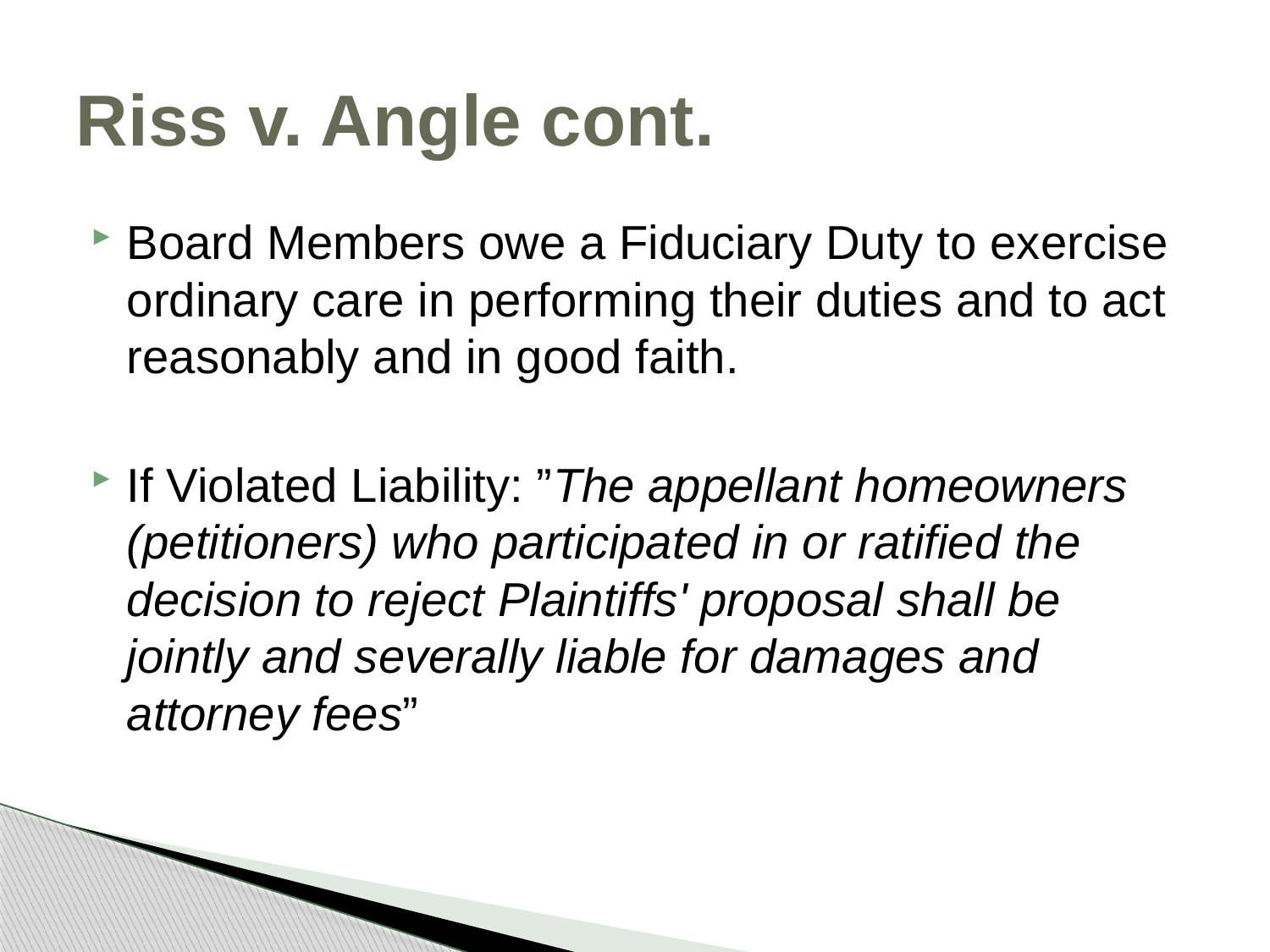

# Riss v. Angle cont.
Board Members owe a Fiduciary Duty to exercise ordinary care in performing their duties and to act reasonably and in good faith.

If Violated Liability: ”The appellant homeowners (petitioners) who participated in or ratified the decision to reject Plaintiffs' proposal shall be jointly and severally liable for damages and attorney fees”